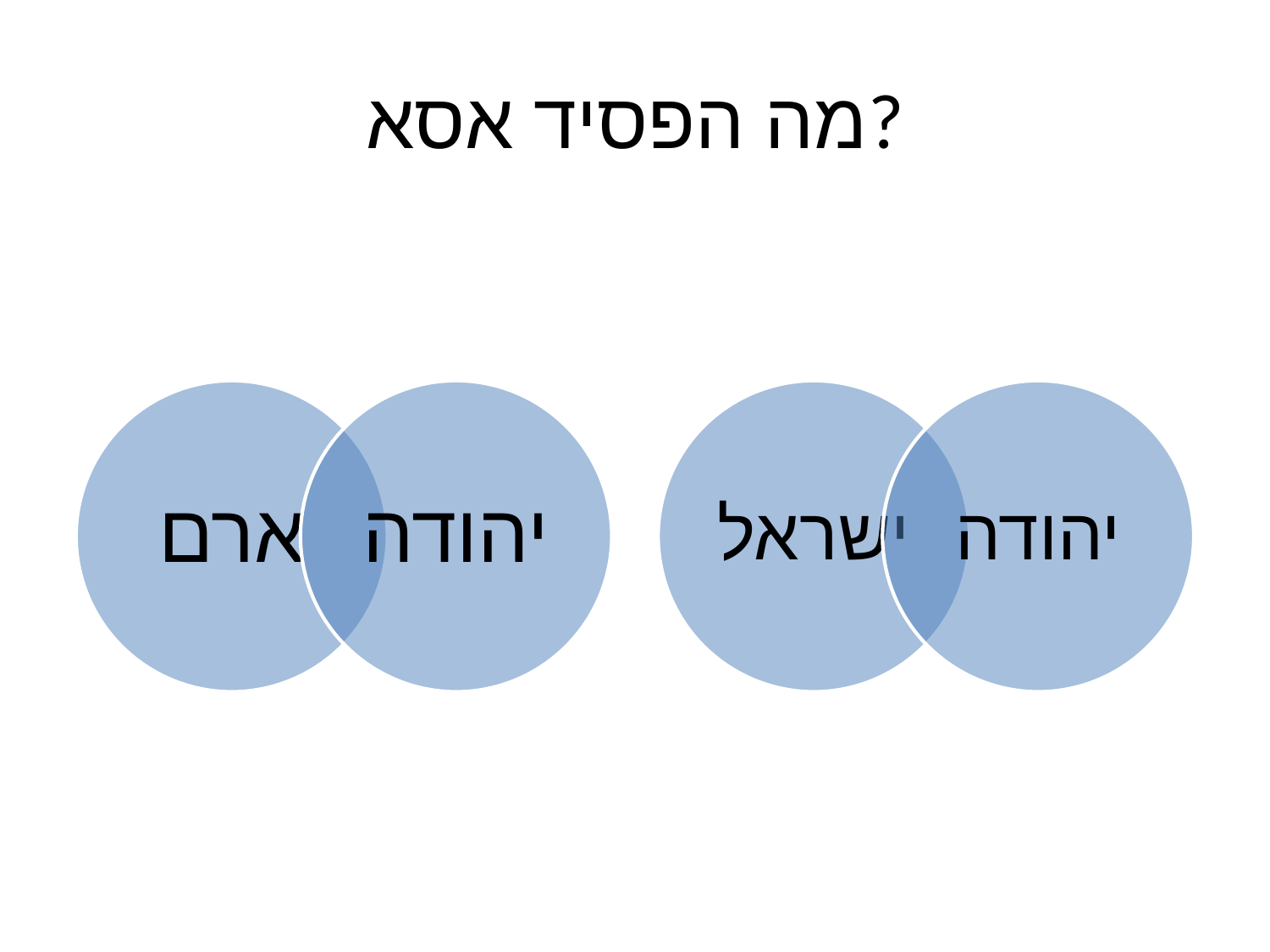

# מה הפסיד אסא?
ארם
יהודה
ישראל
יהודה